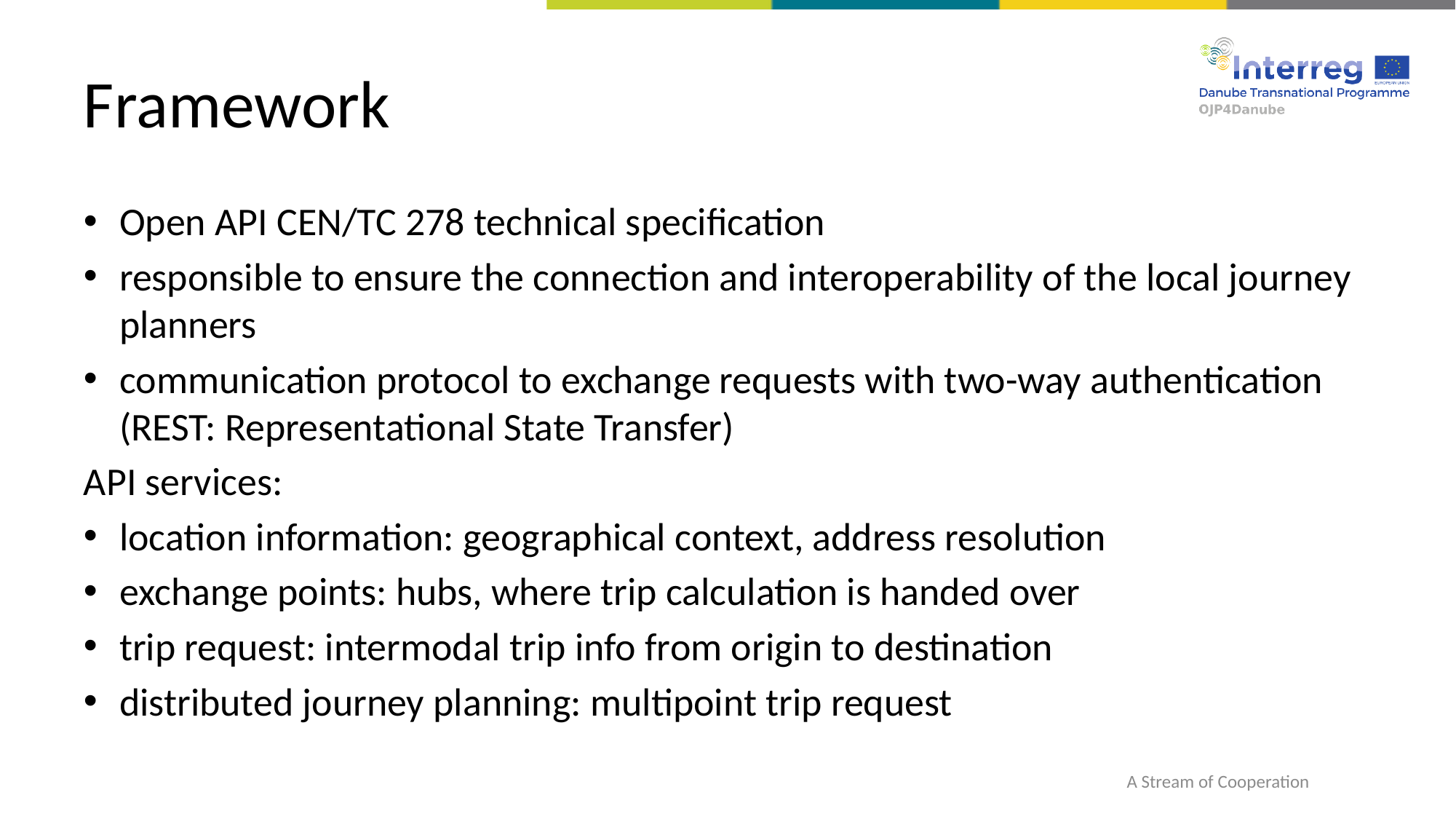

# Framework
Open API CEN/TC 278 technical specification
responsible to ensure the connection and interoperability of the local journey planners
communication protocol to exchange requests with two-way authentication (REST: Representational State Transfer)
API services:
location information: geographical context, address resolution
exchange points: hubs, where trip calculation is handed over
trip request: intermodal trip info from origin to destination
distributed journey planning: multipoint trip request